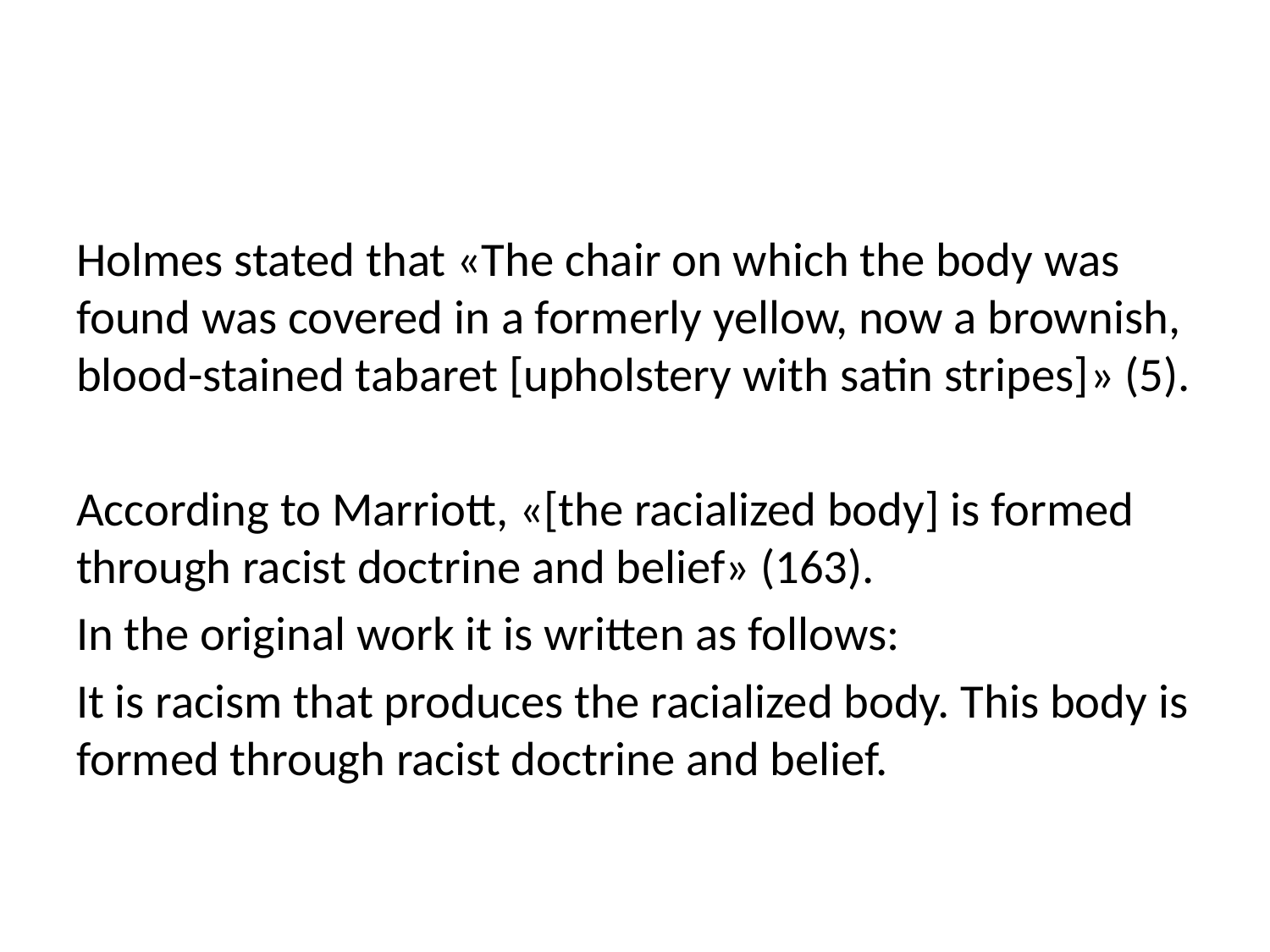

Holmes stated that «The chair on which the body was found was covered in a formerly yellow, now a brownish, blood-stained tabaret [upholstery with satin stripes]» (5).

According to Marriott, «[the racialized body] is formed through racist doctrine and belief» (163).
In the original work it is written as follows:
It is racism that produces the racialized body. This body is formed through racist doctrine and belief.